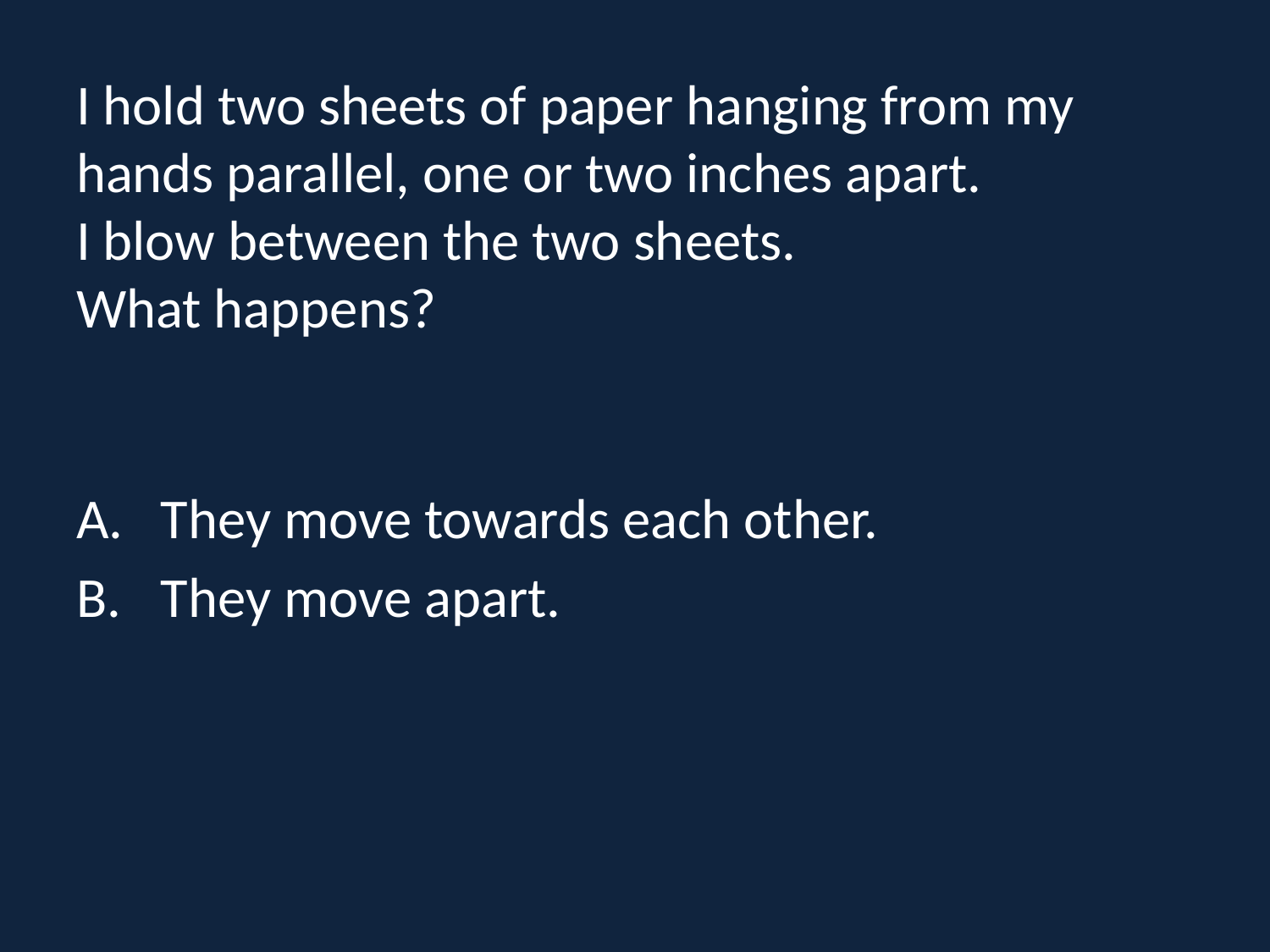

# I hold two sheets of paper hanging from my hands parallel, one or two inches apart. I blow between the two sheets. What happens?
They move towards each other.
They move apart.